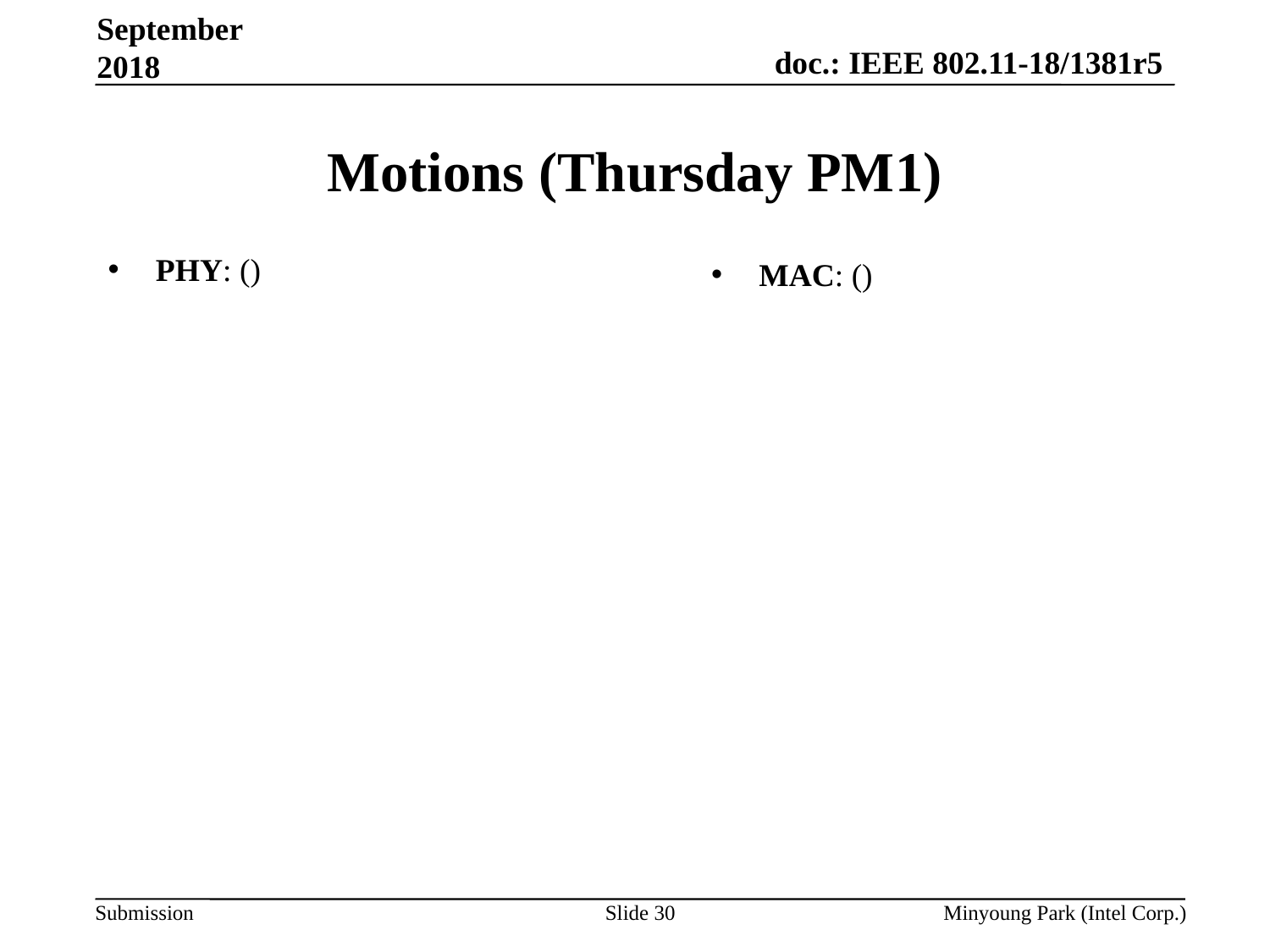

September 2018
# Motions (Thursday PM1)
PHY: ()
MAC: ()

Slide 30
Minyoung Park (Intel Corp.)